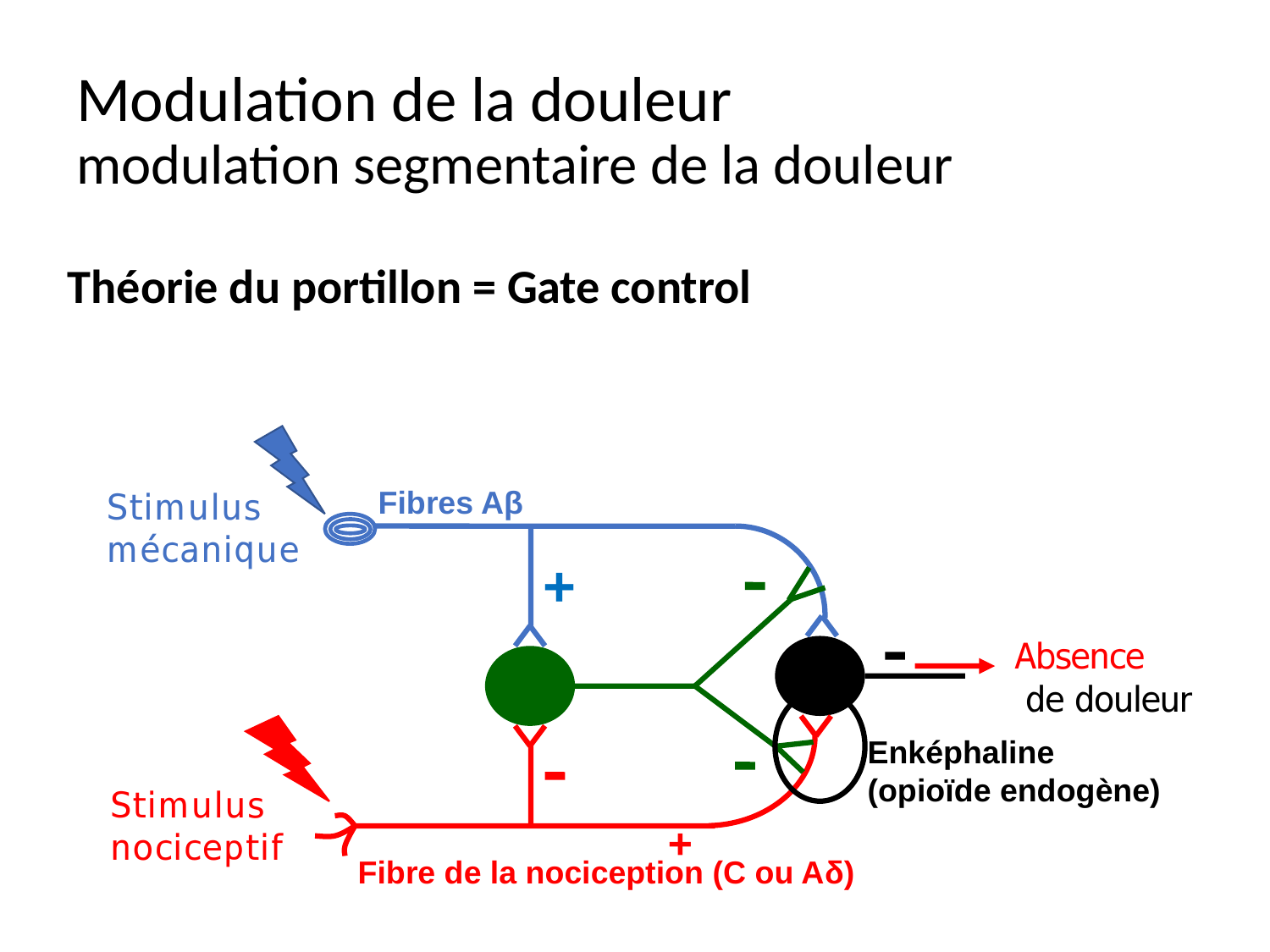

# Modulation de la douleur modulation segmentaire de la douleur
Théorie du portillon = Gate control

Fibres Aβ
Stimulus mécanique

+

Absence
 de douleur

Enképhaline
(opioïde endogène)

Stimulus nociceptif

+

Fibre de la nociception (C ou Aδ)